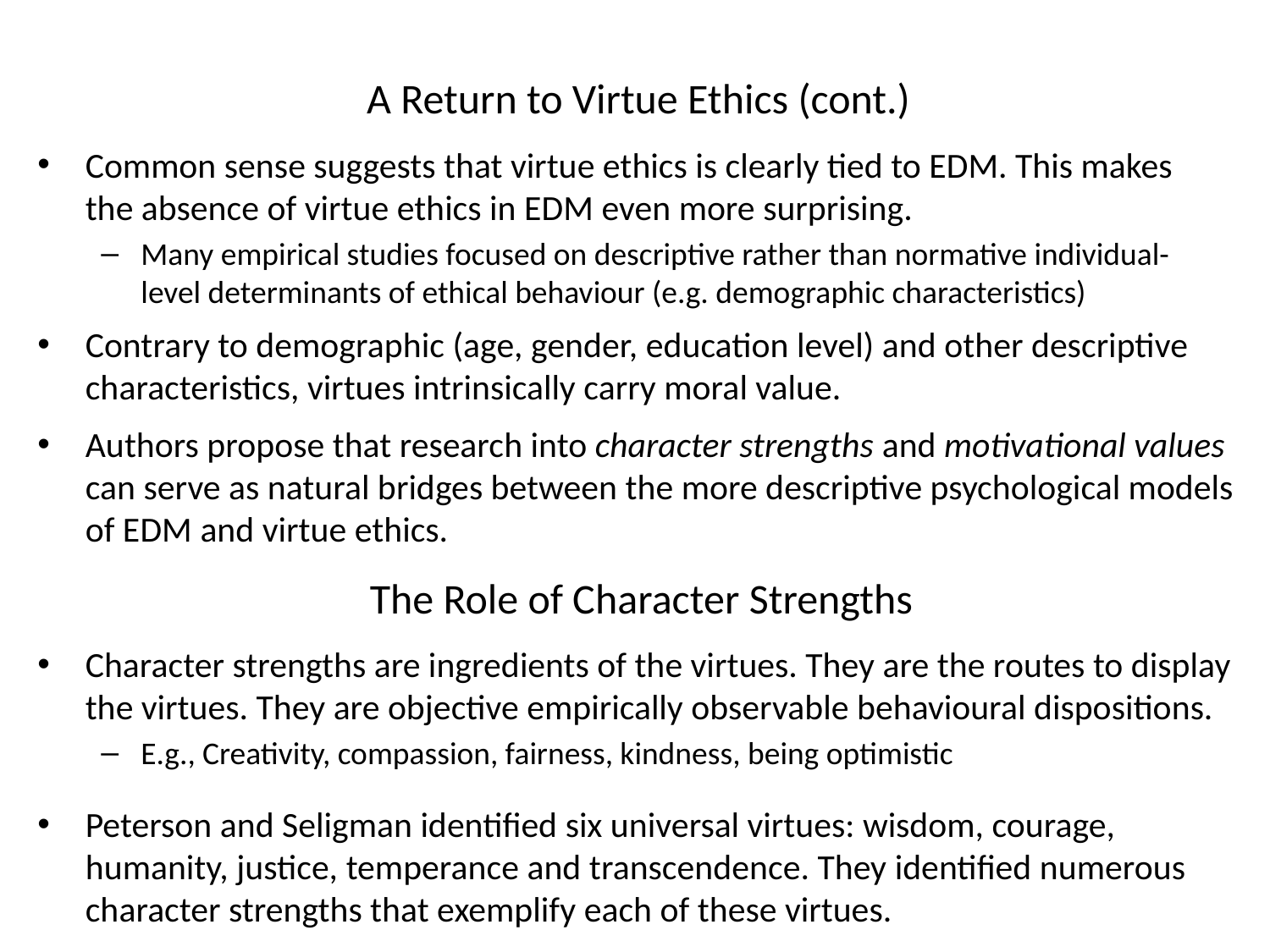

A Return to Virtue Ethics (cont.)

Common sense suggests that virtue ethics is clearly tied to EDM. This makes   the absence of virtue ethics in EDM even more surprising.
Many empirical studies focused on descriptive rather than normative individual-  level determinants of ethical behaviour (e.g. demographic characteristics)
Contrary to demographic (age, gender, education level) and other descriptive characteristics, virtues intrinsically carry moral value.
Authors propose that research into character strengths and motivational values can serve as natural bridges between the more descriptive psychological models of EDM and virtue ethics.
The Role of Character Strengths
Character strengths are ingredients of the virtues. They are the routes to display the virtues. They are objective empirically observable behavioural dispositions.
E.g., Creativity, compassion, fairness, kindness, being optimistic
Peterson and Seligman identified six universal virtues: wisdom, courage, humanity, justice, temperance and transcendence. They identified numerous character strengths that exemplify each of these virtues.